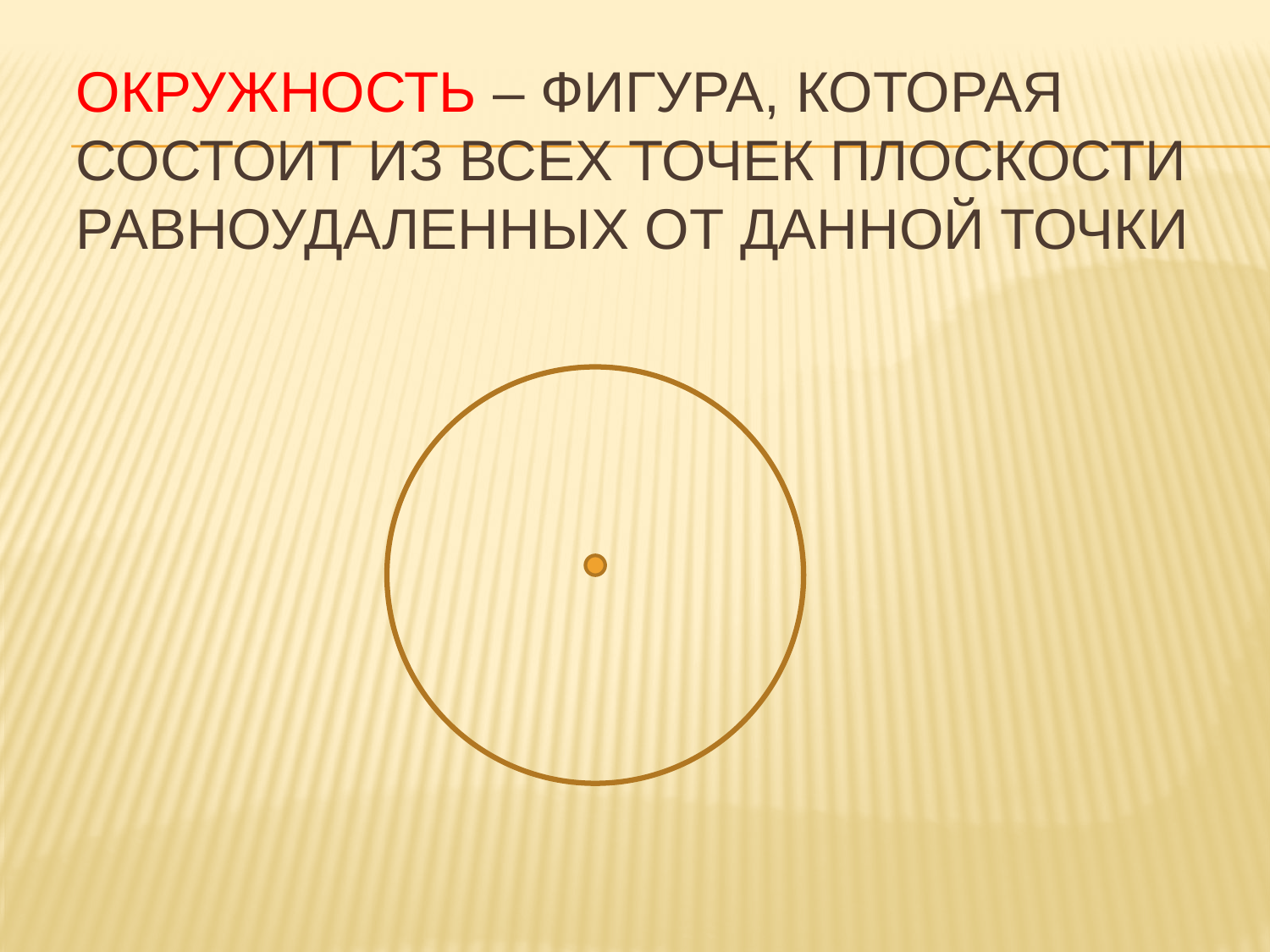

# Окружность – фигура, которая состоит из всех точек плоскости равноудаленных от данной точки